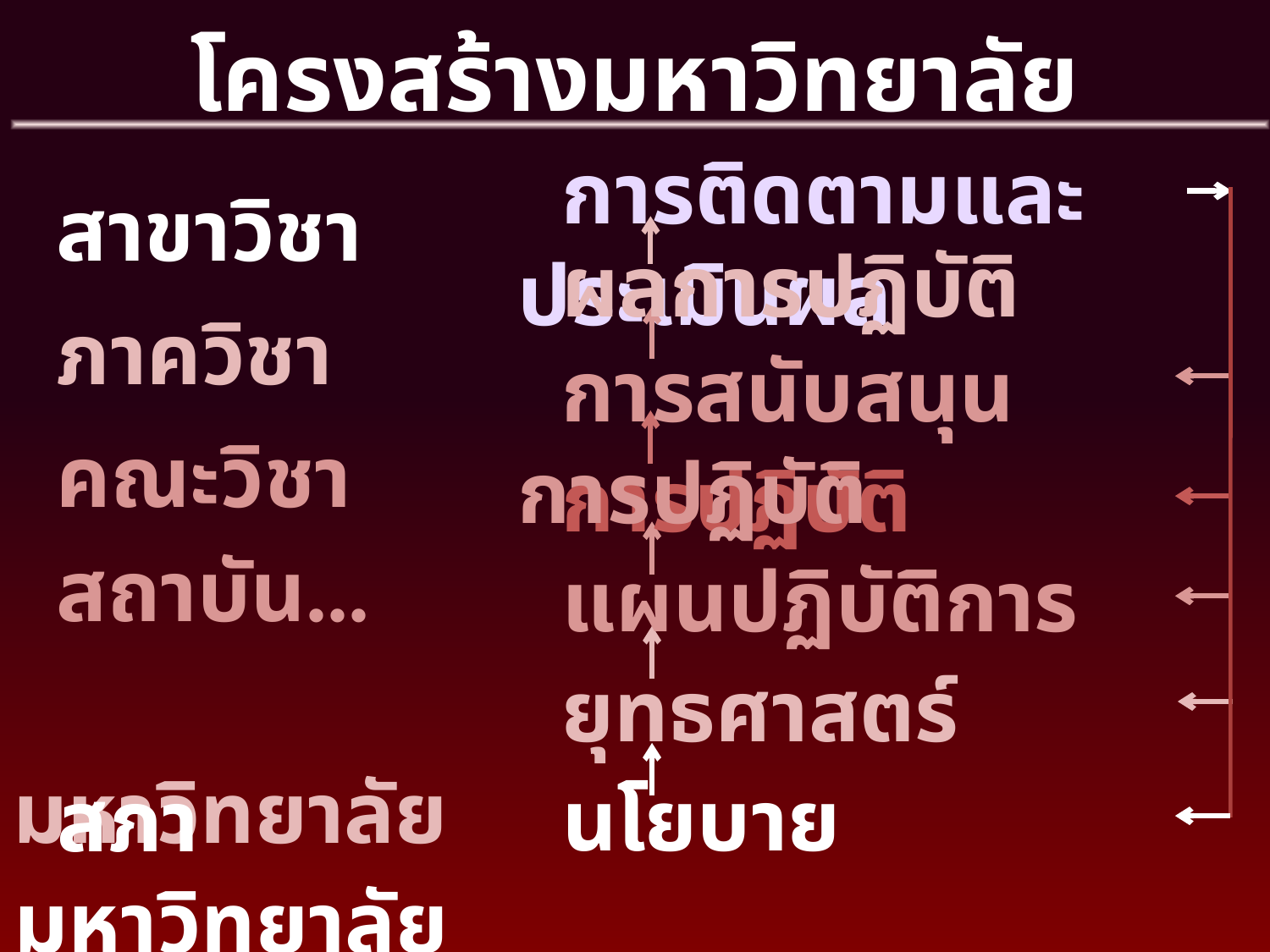

โครงสร้างมหาวิทยาลัย

  การติดตามและประเมินผล
  สาขาวิชา
  ผลการปฏิบัติ
  ภาควิชา
  การสนับสนุนการปฏิบัติ
  การปฏิบัติ
  คณะวิชา
  แผนปฏิบัติการ
  สถาบัน...
  ยุทธศาสตร์
  มหาวิทยาลัย
  นโยบาย
  สภามหาวิทยาลัย